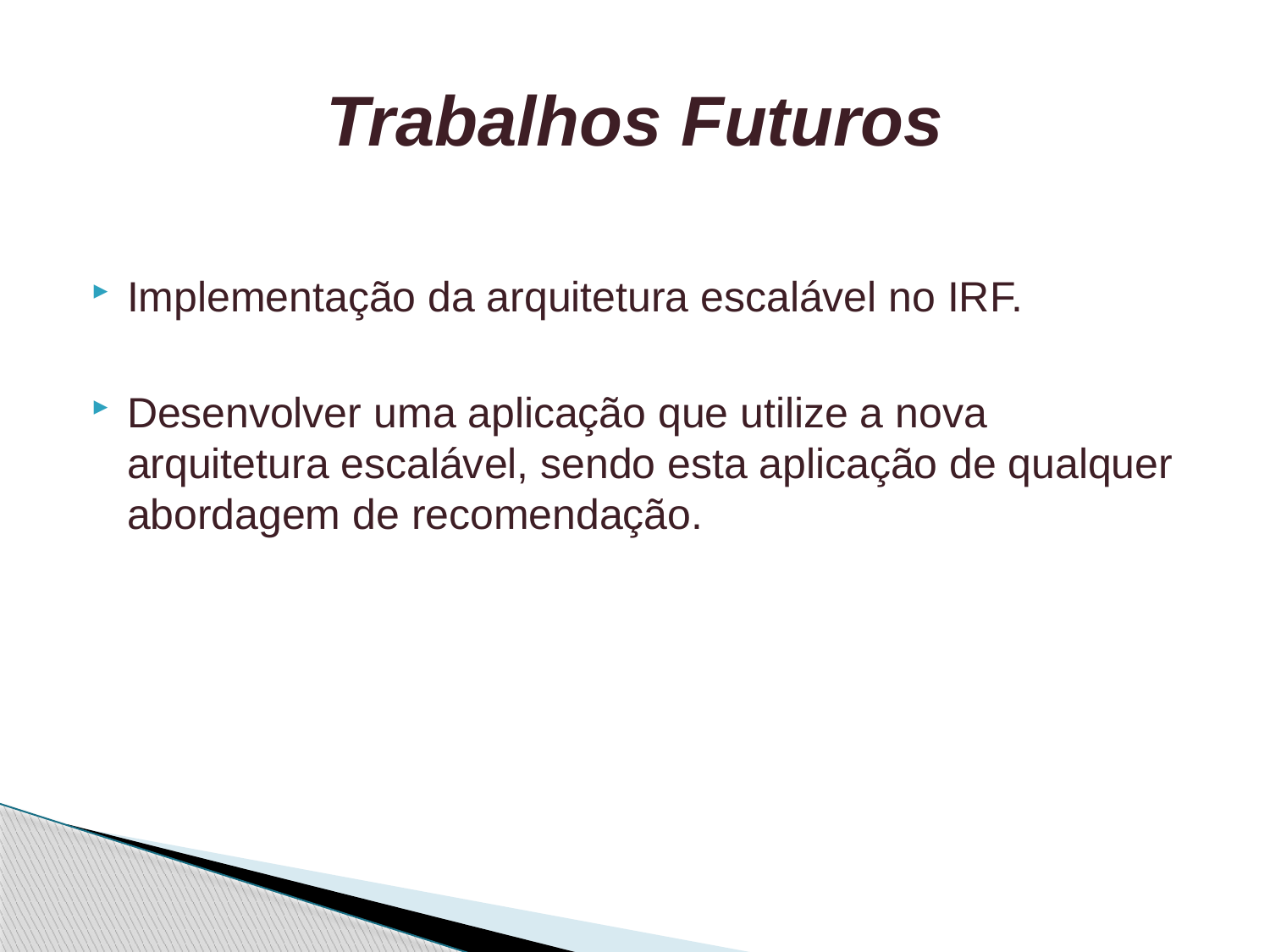

# Trabalhos Futuros

Implementação da arquitetura escalável no IRF.

Desenvolver uma aplicação que utilize a nova arquitetura escalável, sendo esta aplicação de qualquer abordagem de recomendação.